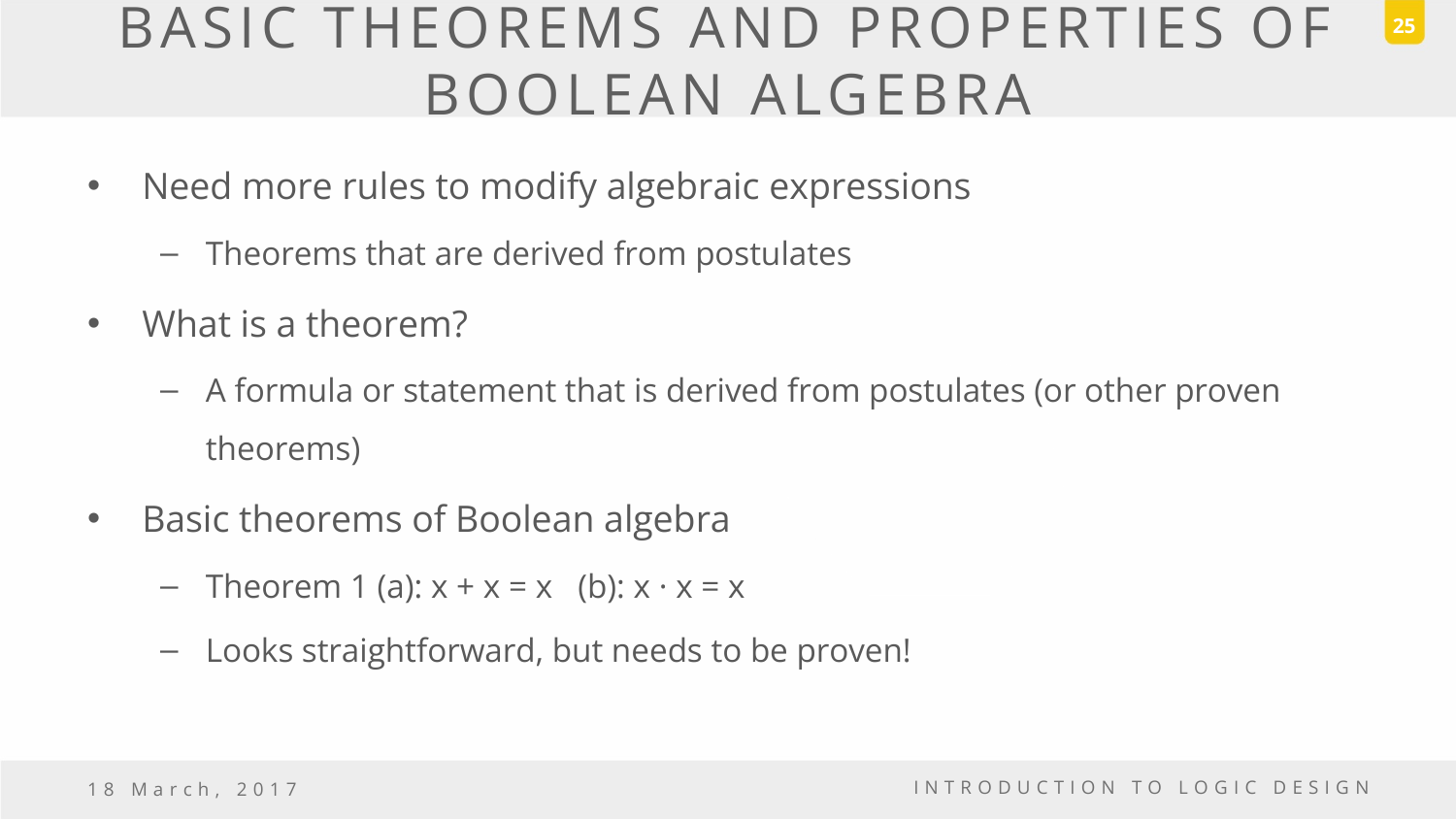

25
# BASIC THEOREMS AND PROPERTIES OF BOOLEAN ALGEBRA
Need more rules to modify algebraic expressions
Theorems that are derived from postulates
What is a theorem?
A formula or statement that is derived from postulates (or other proven theorems)
Basic theorems of Boolean algebra
Theorem 1 (a): x + x = x   (b): x · x = x
Looks straightforward, but needs to be proven!
18 March, 2017
INTRODUCTION TO LOGIC DESIGN